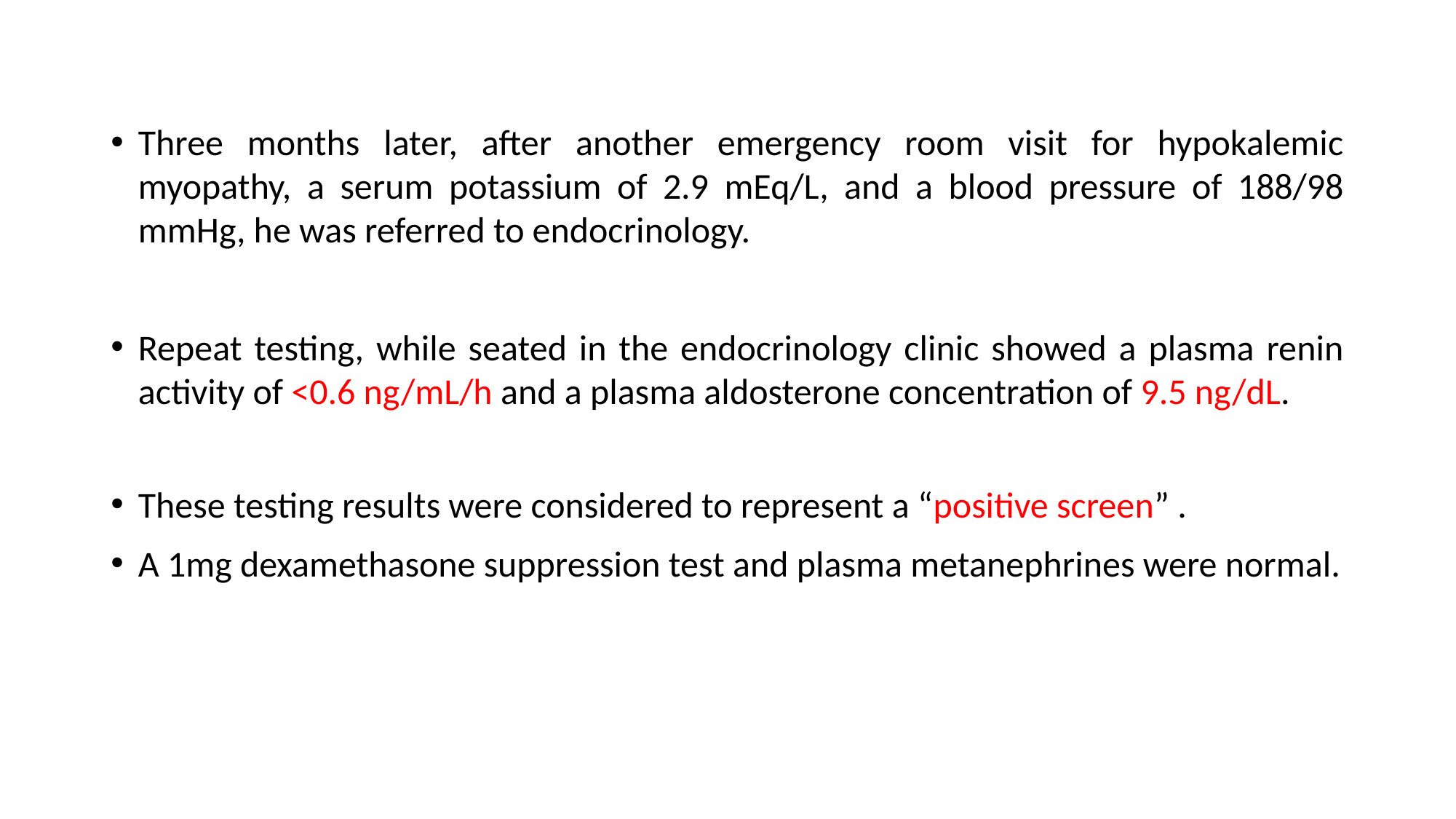

Three months later, after another emergency room visit for hypokalemic myopathy, a serum potassium of 2.9 mEq/L, and a blood pressure of 188/98 mmHg, he was referred to endocrinology.

Repeat testing, while seated in the endocrinology clinic showed a plasma renin activity of <0.6 ng/mL/h and a plasma aldosterone concentration of 9.5 ng/dL.

These testing results were considered to represent a “positive screen” .
A 1mg dexamethasone suppression test and plasma metanephrines were normal.